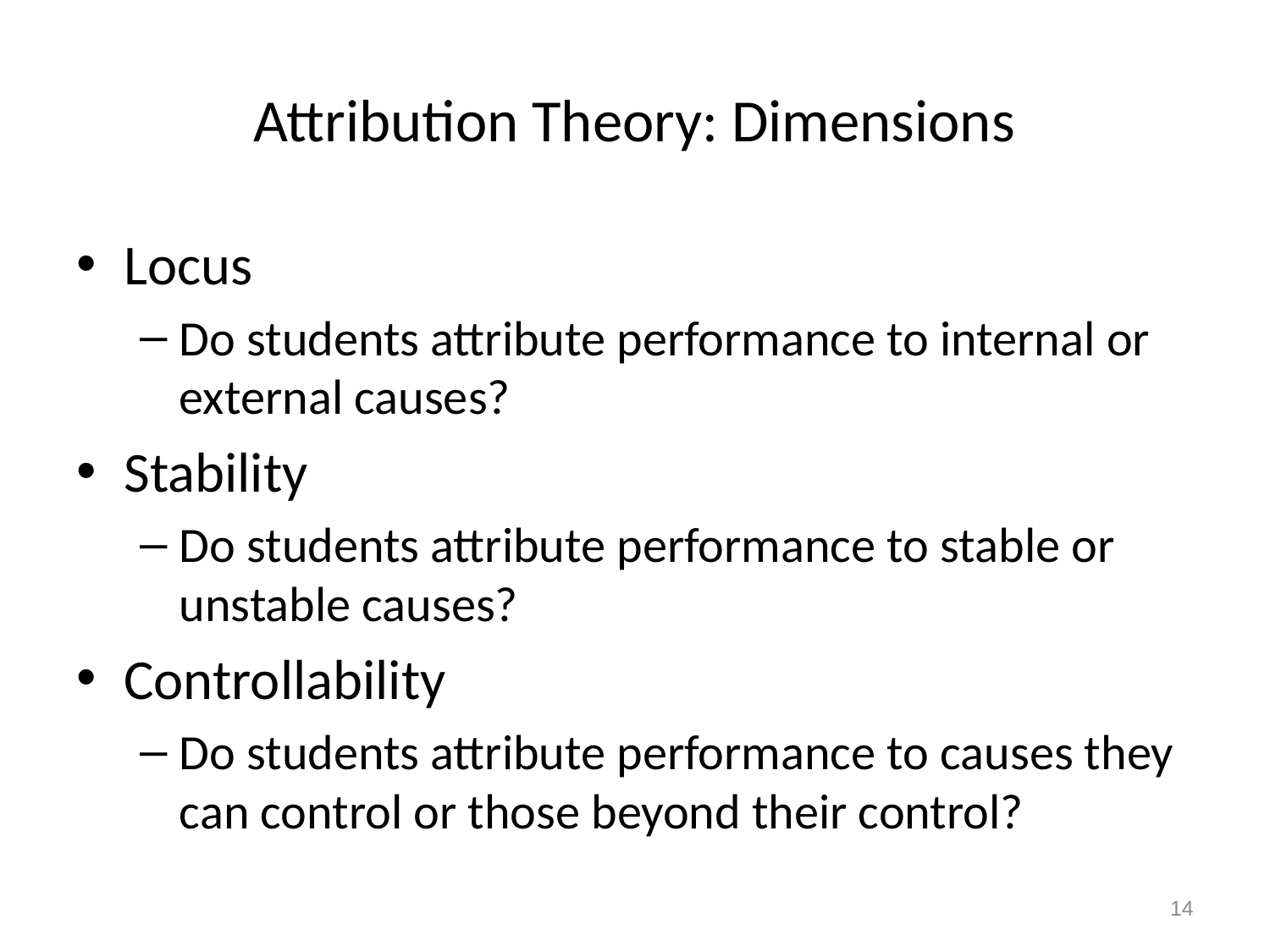

# Attribution Theory: Dimensions
Locus
Do students attribute performance to internal or external causes?
Stability
Do students attribute performance to stable or unstable causes?
Controllability
Do students attribute performance to causes they can control or those beyond their control?
14